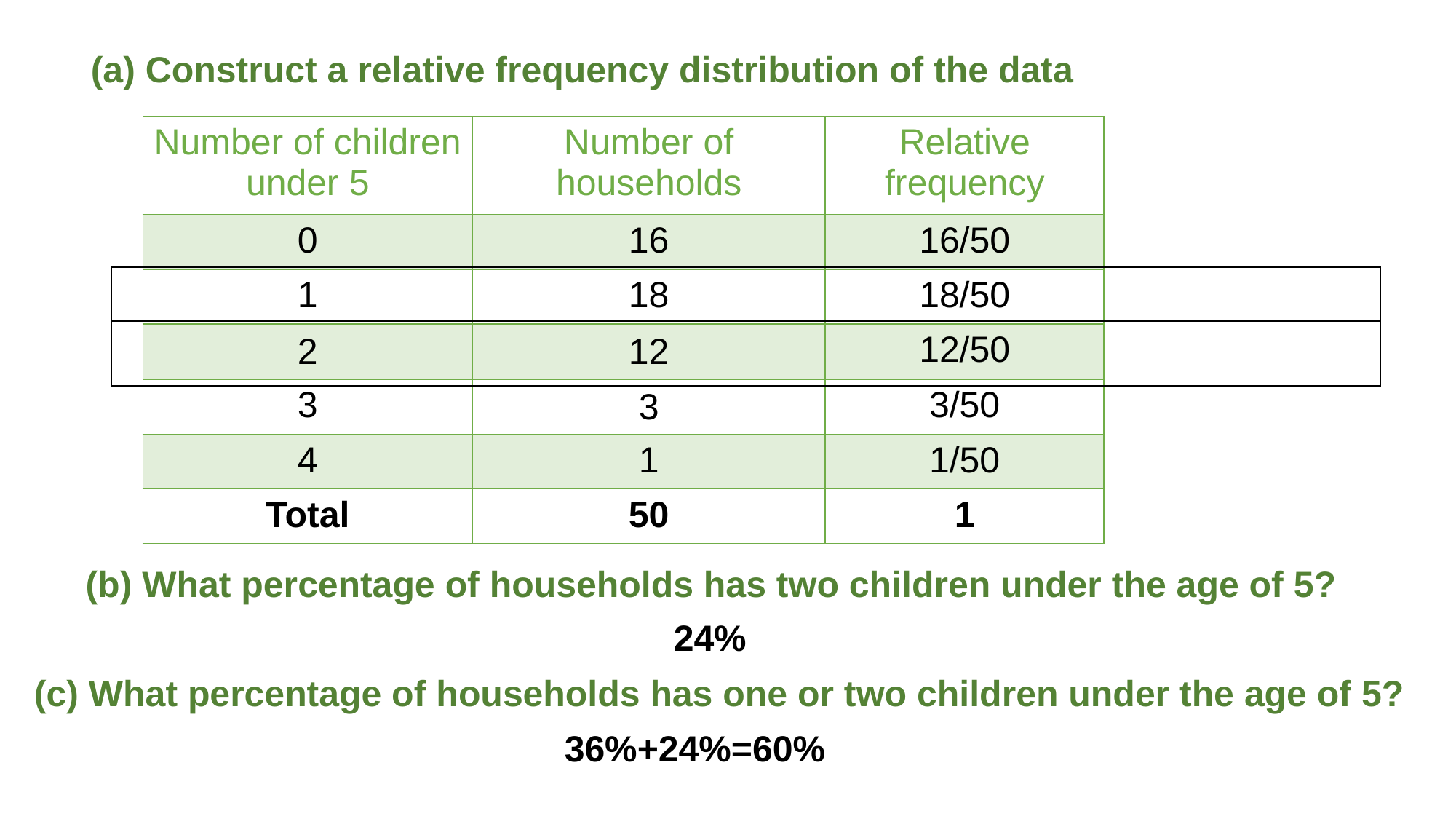

(a) Construct a relative frequency distribution of the data

| Number of children under 5 | Number of households | Relative frequency | Percentage |
| --- | --- | --- | --- |
| 0 | 16 | 16/50 | 32% |
| 1 | 18 | 18/50 | 36% |
| 2 | 12 | 12/50 | 24% |
| 3 | 3 | 3/50 | 6% |
| 4 | 1 | 1/50 | 2% |
| Total | 50 | 1 | 100% |

(b) What percentage of households has two children under the age of 5?
24%
(c) What percentage of households has one or two children under the age of 5?
36%+24%=60%